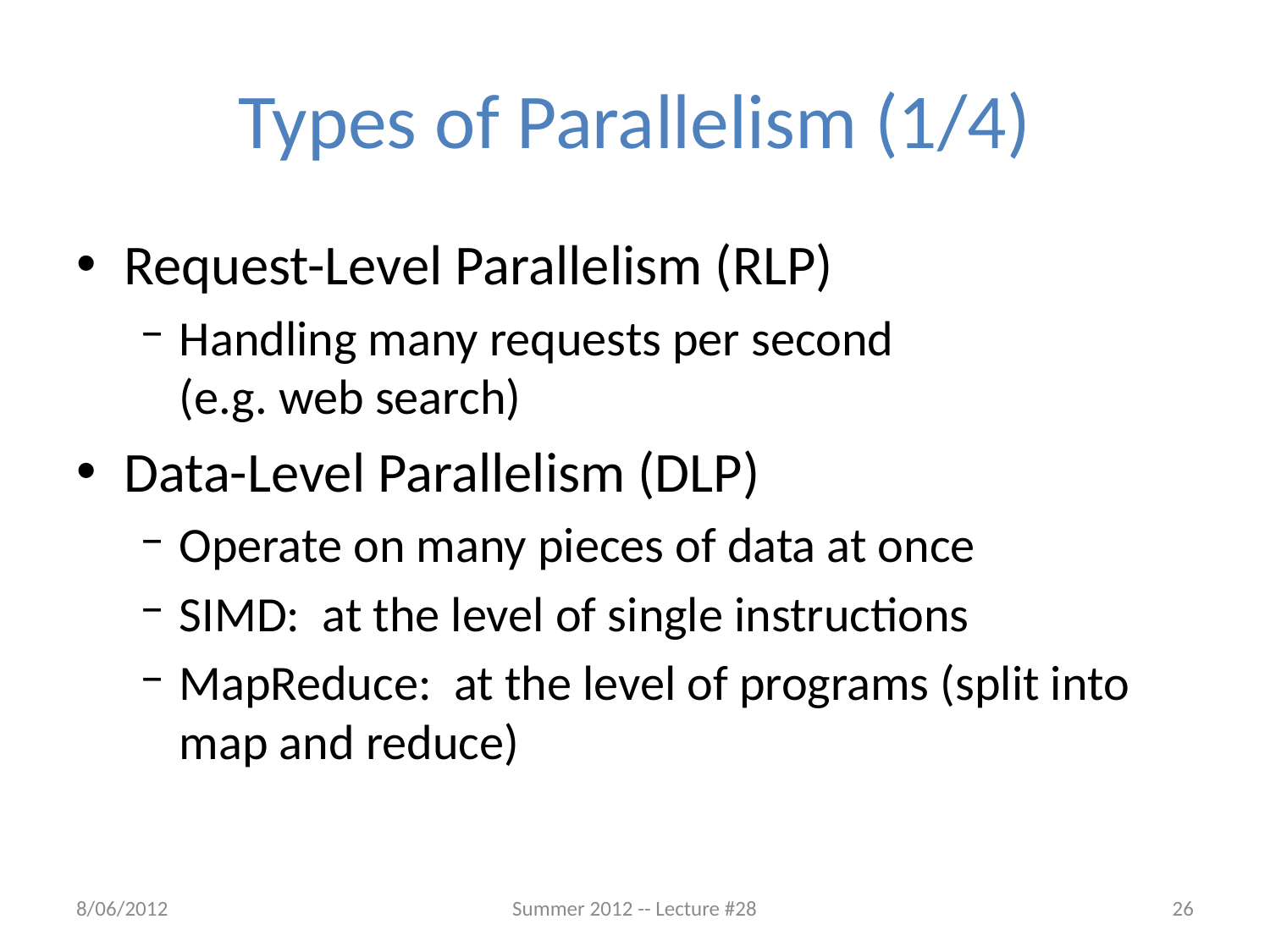

# Types of Parallelism (1/4)
Request-Level Parallelism (RLP)
Handling many requests per second
(e.g. web search)
Data-Level Parallelism (DLP)
Operate on many pieces of data at once
SIMD:  at the level of single instructions
MapReduce:  at the level of programs (split into map and reduce)
8/06/2012
Summer 2012 -- Lecture #28
26